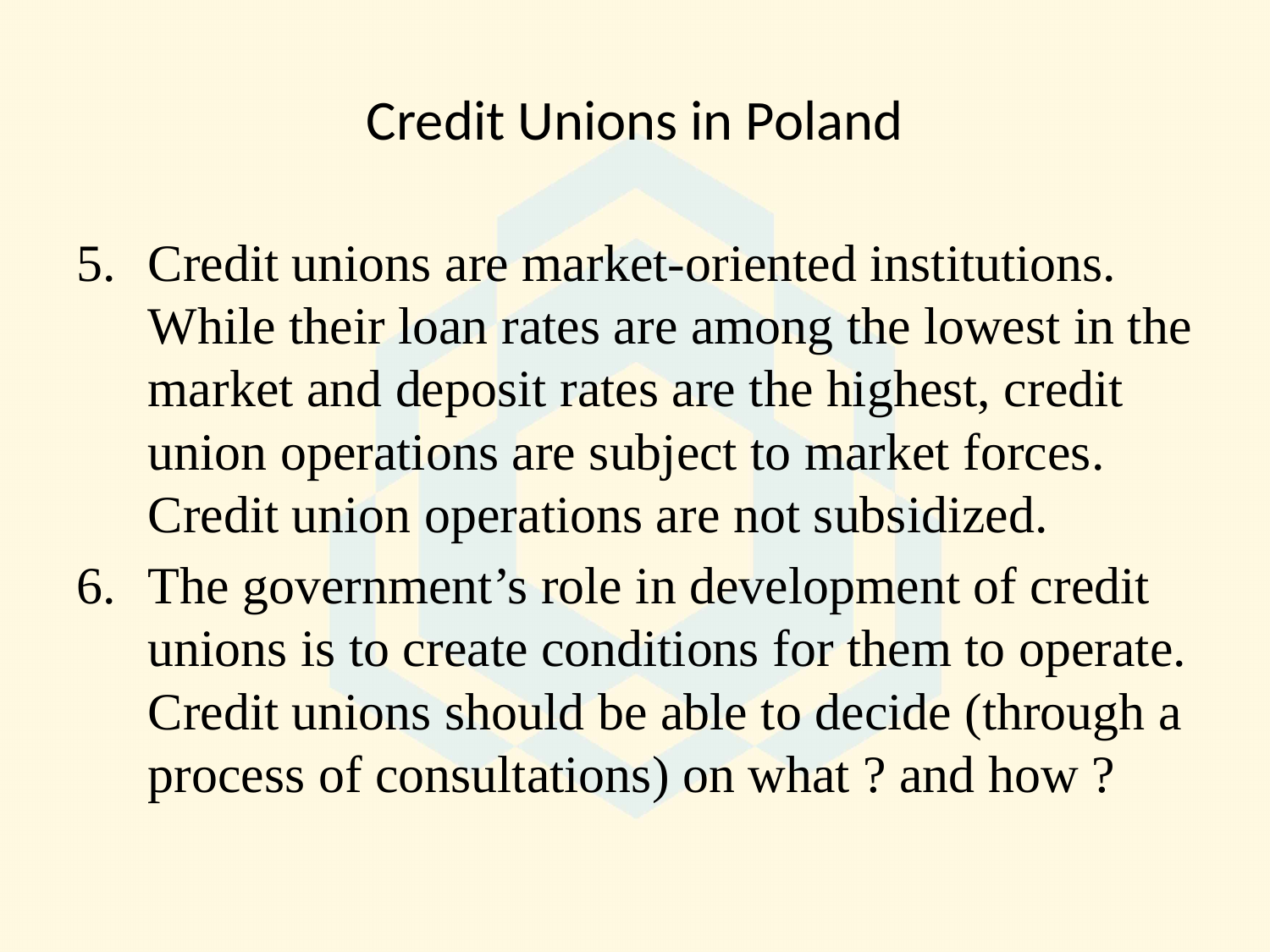

# Credit Unions in Poland
Credit unions are market-oriented institutions. While their loan rates are among the lowest in the market and deposit rates are the highest, credit union operations are subject to market forces. Credit union operations are not subsidized.
The government’s role in development of credit unions is to create conditions for them to operate. Credit unions should be able to decide (through a process of consultations) on what ? and how ?